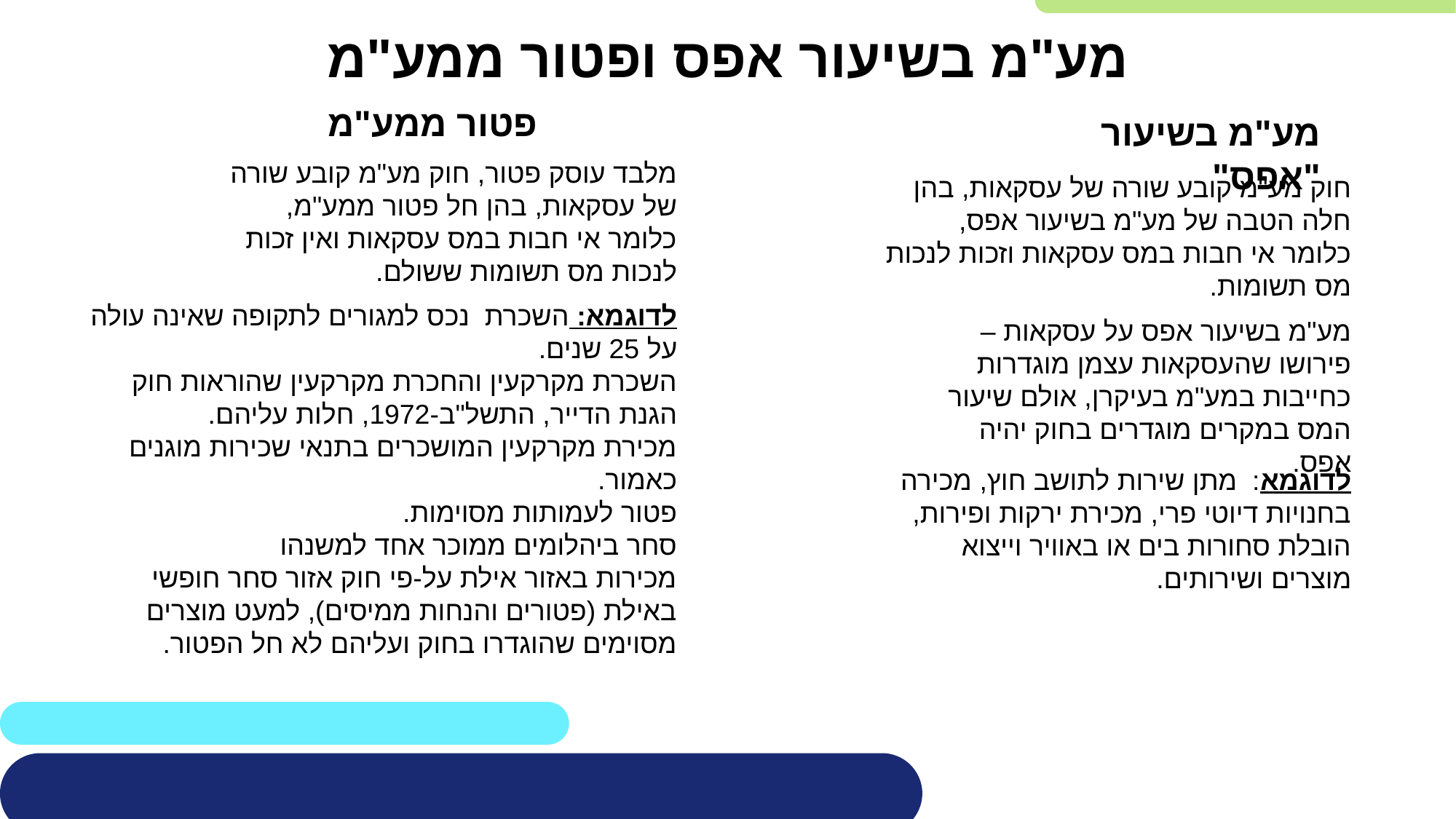

מע"מ בשיעור אפס ופטור ממע"מ
פטור ממע"מ
מע"מ בשיעור "אפס"
מלבד עוסק פטור, חוק מע"מ קובע שורה של עסקאות, בהן חל פטור ממע"מ,  כלומר אי חבות במס עסקאות ואין זכות לנכות מס תשומות ששולם.
חוק מע"מ קובע שורה של עסקאות, בהן חלה הטבה של מע"מ בשיעור אפס,  כלומר אי חבות במס עסקאות וזכות לנכות מס תשומות.
לדוגמא: השכרת  נכס למגורים לתקופה שאינה עולה על 25 שנים.
השכרת מקרקעין והחכרת מקרקעין שהוראות חוק הגנת הדייר, התשל"ב-1972, חלות עליהם.
מכירת מקרקעין המושכרים בתנאי שכירות מוגנים כאמור.
פטור לעמותות מסוימות.
סחר ביהלומים ממוכר אחד למשנהו
מכירות באזור אילת על-פי חוק אזור סחר חופשי באילת (פטורים והנחות ממיסים), למעט מוצרים מסוימים שהוגדרו בחוק ועליהם לא חל הפטור.
מע"מ בשיעור אפס על עסקאות – פירושו שהעסקאות עצמן מוגדרות כחייבות במע"מ בעיקרן, אולם שיעור המס במקרים מוגדרים בחוק יהיה אפס.
לדוגמא:  מתן שירות לתושב חוץ, מכירה בחנויות דיוטי פרי, מכירת ירקות ופירות, הובלת סחורות בים או באוויר וייצוא מוצרים ושירותים.